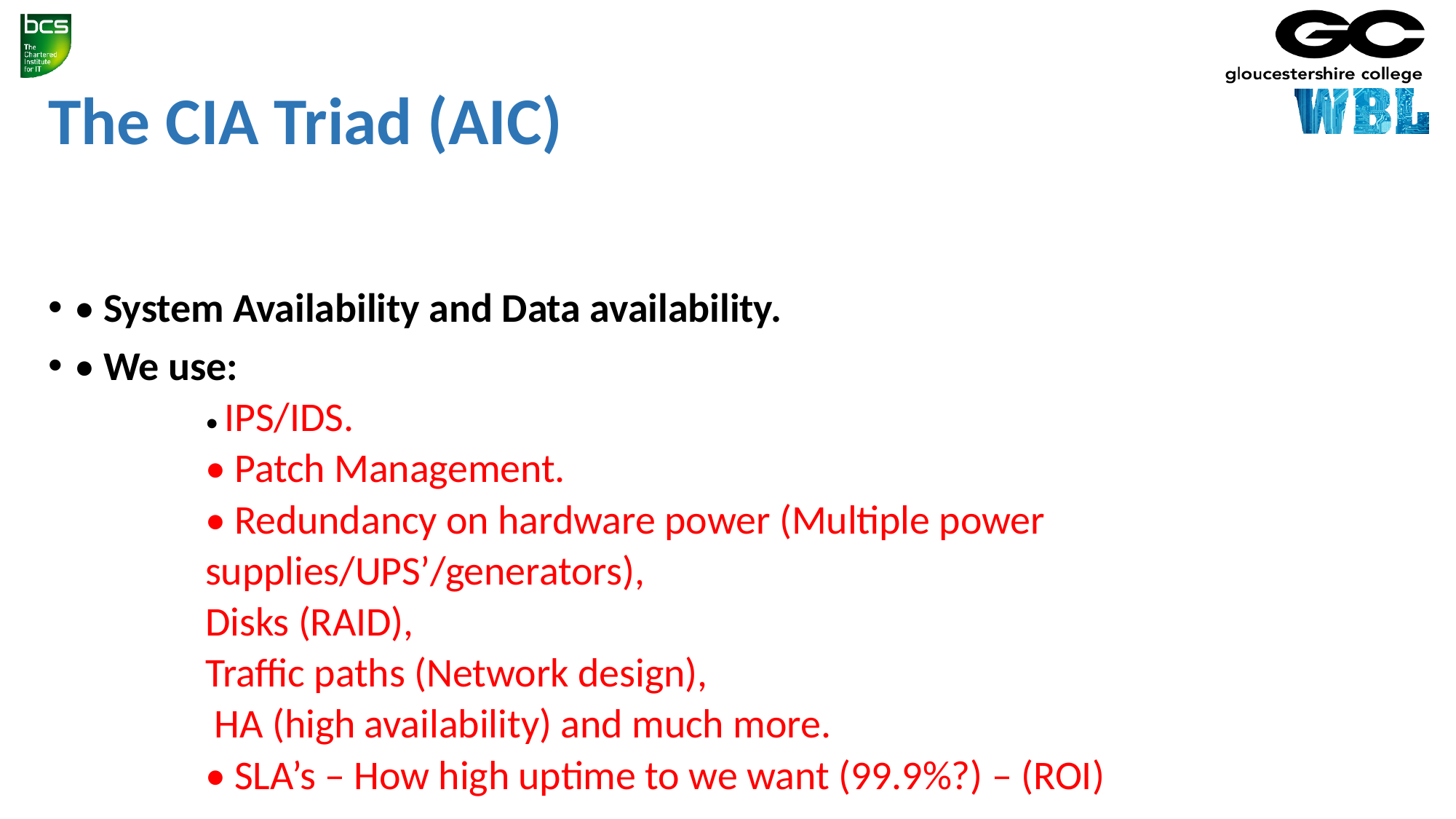

# The CIA Triad (AIC)

• System Availability and Data availability.
• We use:
• IPS/IDS.
• Patch Management.
• Redundancy on hardware power (Multiple power
supplies/UPS’/generators),
Disks (RAID),
Traffic paths (Network design),
 HA (high availability) and much more.
• SLA’s – How high uptime to we want (99.9%?) – (ROI)